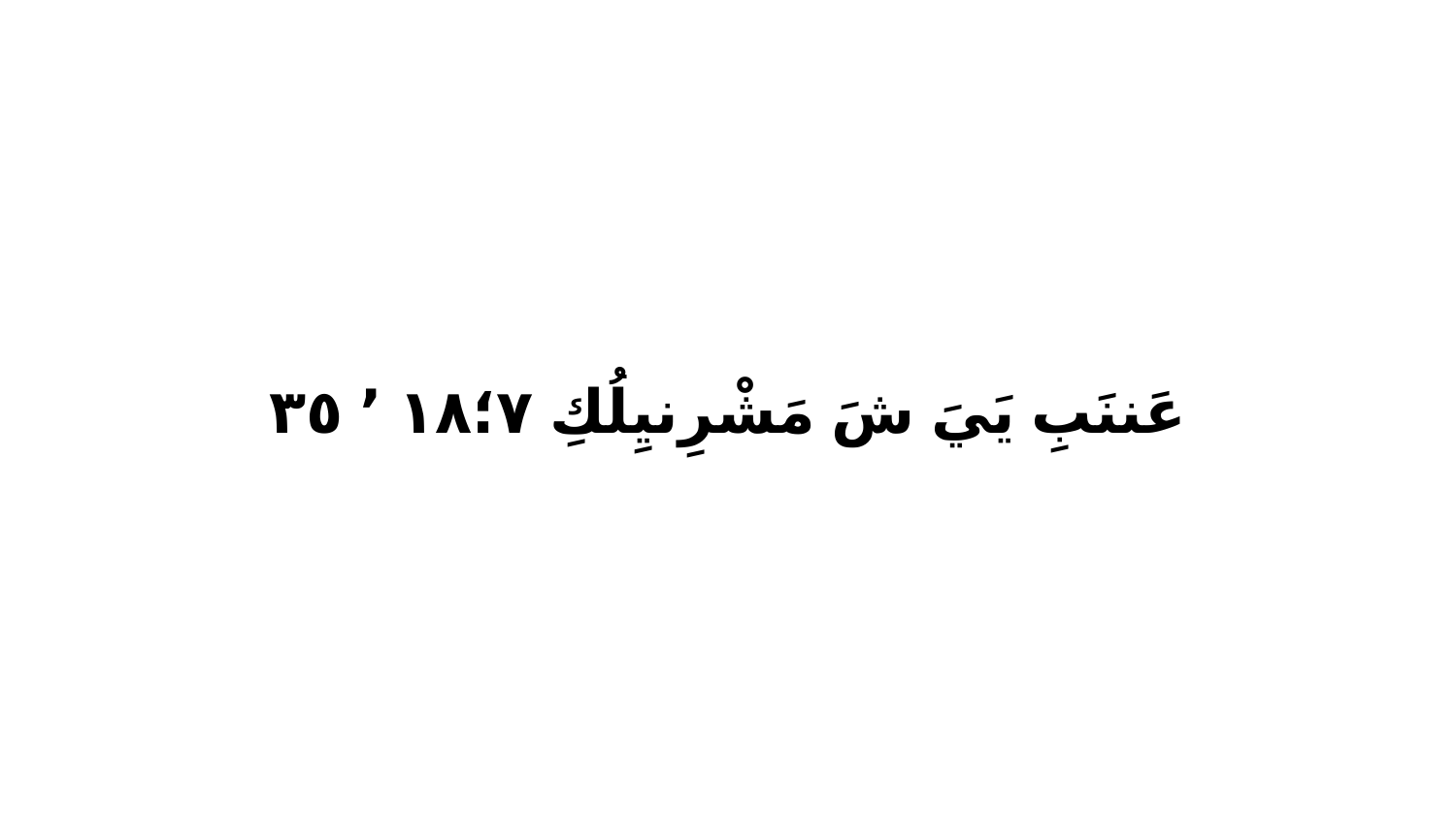

عَننَبِ يَيَ شَ مَشْرِنيِلُكِ ٧‏؛١٨ ٬ ٣٥